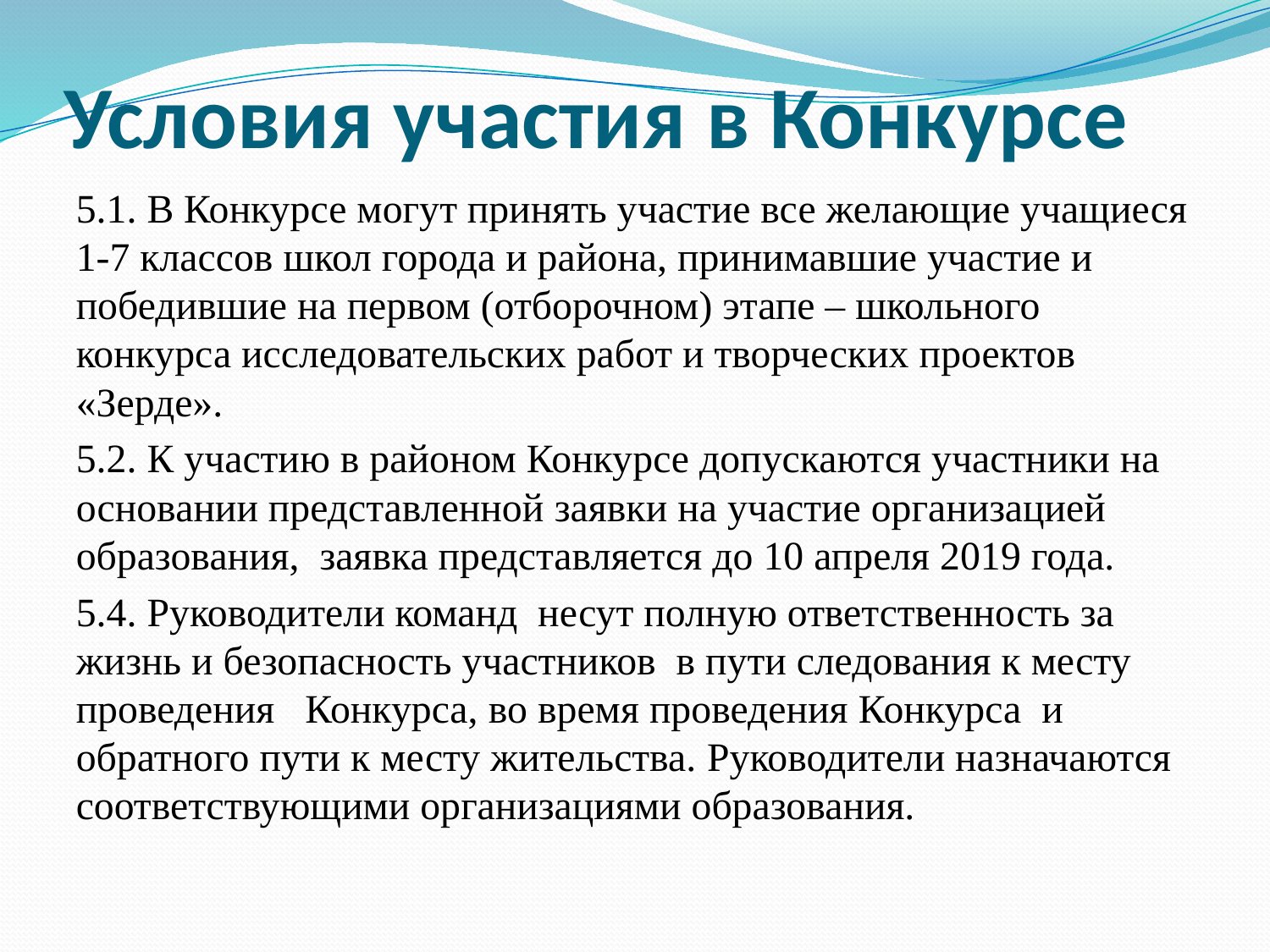

# Условия участия в Конкурсе
5.1. В Конкурсе могут принять участие все желающие учащиеся 1-7 классов школ города и района, принимавшие участие и победившие на первом (отборочном) этапе – школьного конкурса исследовательских работ и творческих проектов «Зерде».
5.2. К участию в районом Конкурсе допускаются участники на основании представленной заявки на участие организацией образования,  заявка представляется до 10 апреля 2019 года.
5.4. Руководители команд  несут полную ответственность за жизнь и безопасность участников  в пути следования к месту проведения   Конкурса, во время проведения Конкурса  и обратного пути к месту жительства. Руководители назначаются соответствующими организациями образования.